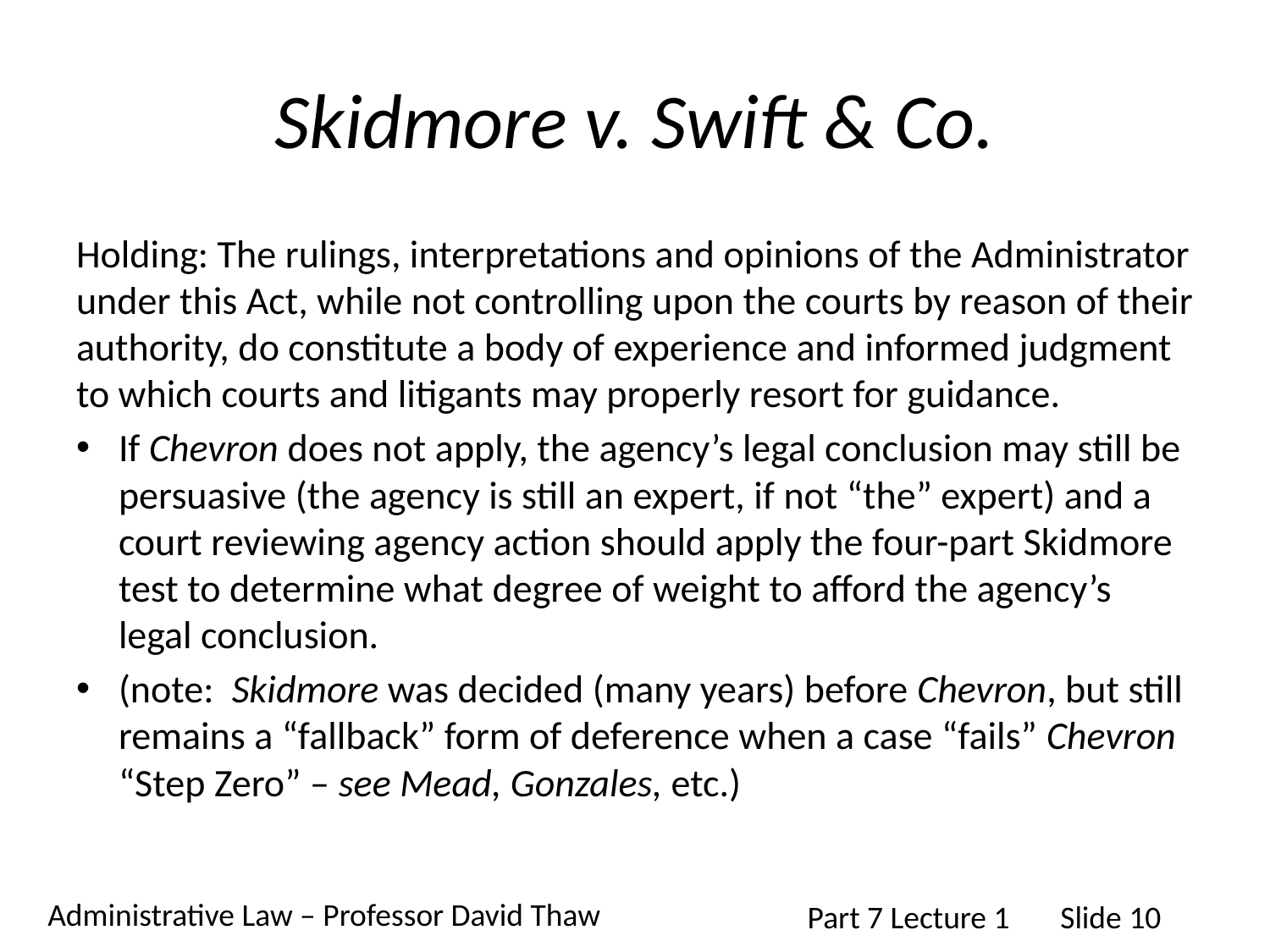

# Skidmore v. Swift & Co.
Holding: The rulings, interpretations and opinions of the Administrator under this Act, while not controlling upon the courts by reason of their authority, do constitute a body of experience and informed judgment to which courts and litigants may properly resort for guidance.
If Chevron does not apply, the agency’s legal conclusion may still be persuasive (the agency is still an expert, if not “the” expert) and a court reviewing agency action should apply the four-part Skidmore test to determine what degree of weight to afford the agency’s legal conclusion.
(note:  Skidmore was decided (many years) before Chevron, but still remains a “fallback” form of deference when a case “fails” Chevron “Step Zero” – see Mead, Gonzales, etc.)